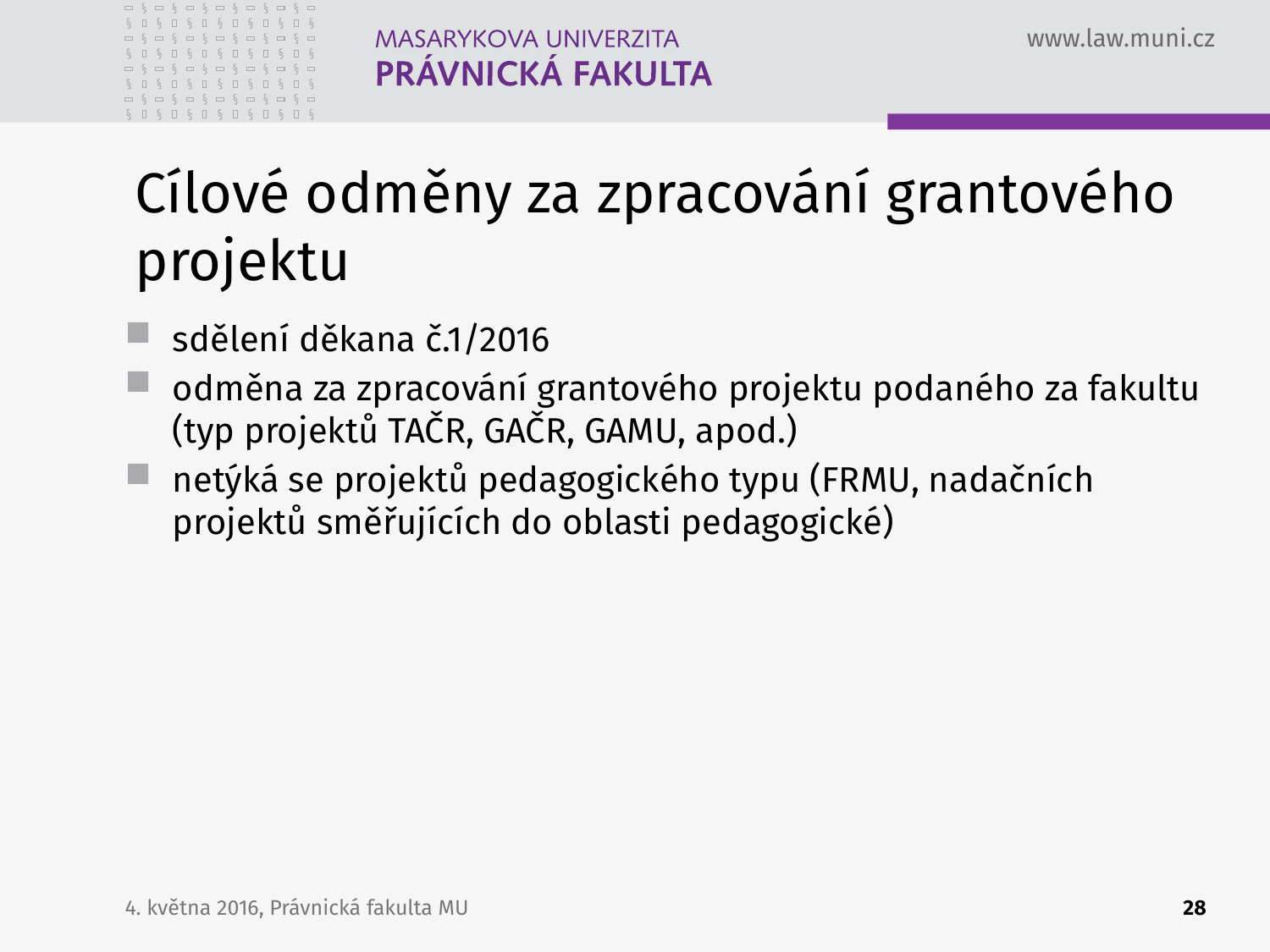

# Cílové odměny za zpracování grantového projektu
sdělení děkana č.1/2016
odměna za zpracování grantového projektu podaného za fakultu (typ projektů TAČR, GAČR, GAMU, apod.)
netýká se projektů pedagogického typu (FRMU, nadačních projektů směřujících do oblasti pedagogické)

4. května 2016, Právnická fakulta MU
28